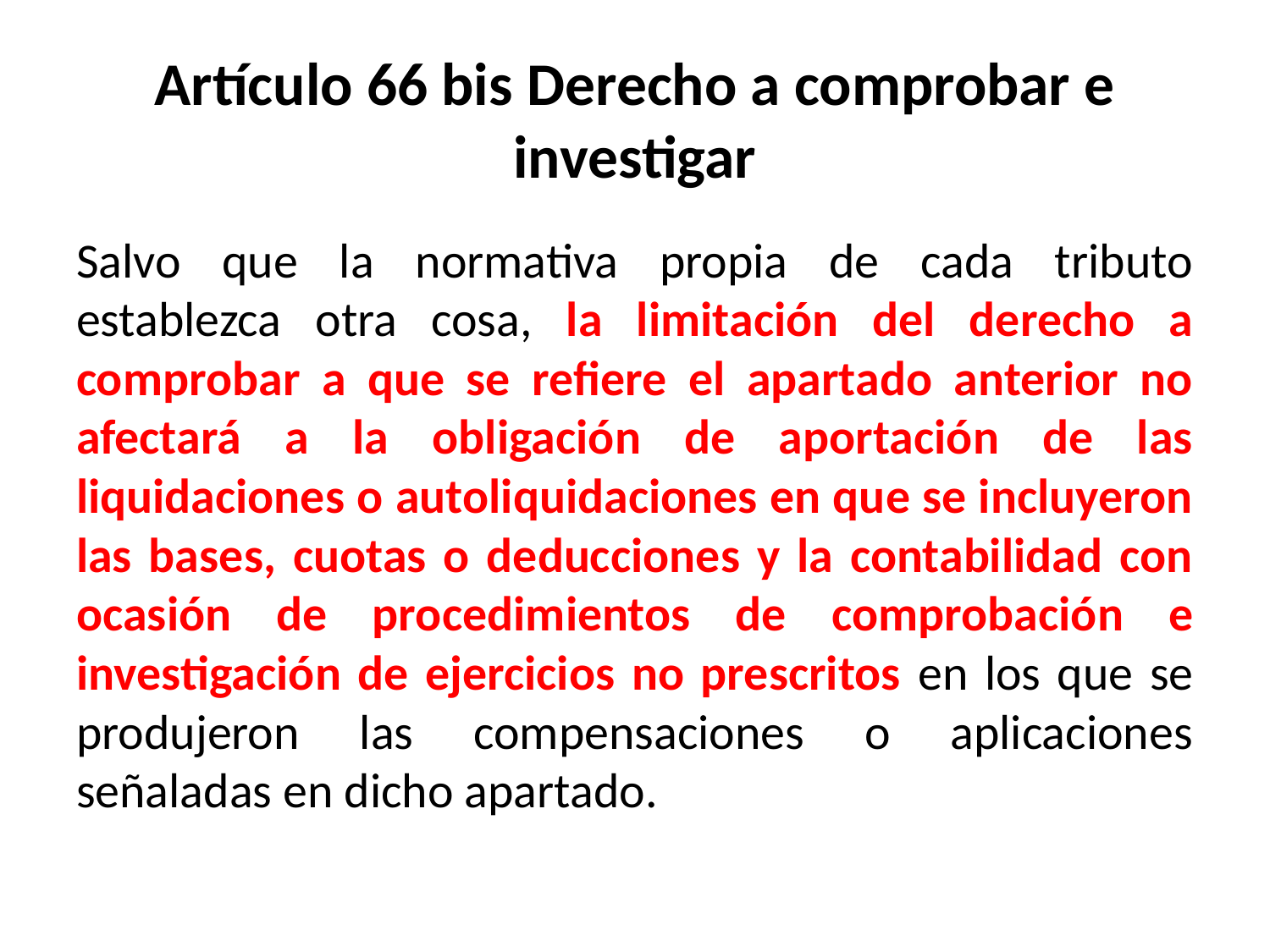

# Artículo 66 bis Derecho a comprobar e investigar
Salvo que la normativa propia de cada tributo establezca otra cosa, la limitación del derecho a comprobar a que se refiere el apartado anterior no afectará a la obligación de aportación de las liquidaciones o autoliquidaciones en que se incluyeron las bases, cuotas o deducciones y la contabilidad con ocasión de procedimientos de comprobación e investigación de ejercicios no prescritos en los que se produjeron las compensaciones o aplicaciones señaladas en dicho apartado.